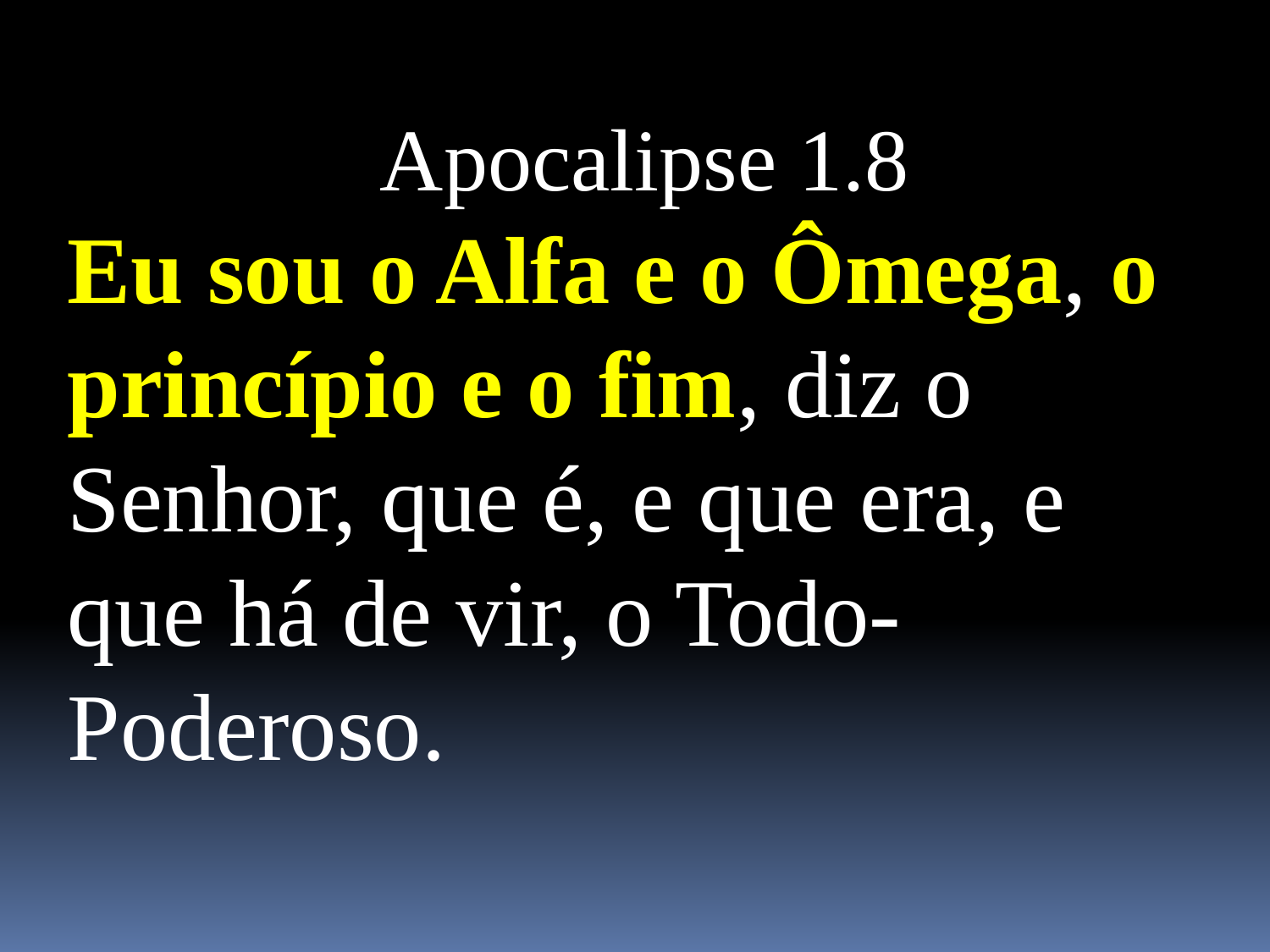

Apocalipse 1.8
Eu sou o Alfa e o Ômega, o princípio e o fim, diz o Senhor, que é, e que era, e que há de vir, o Todo-Poderoso.